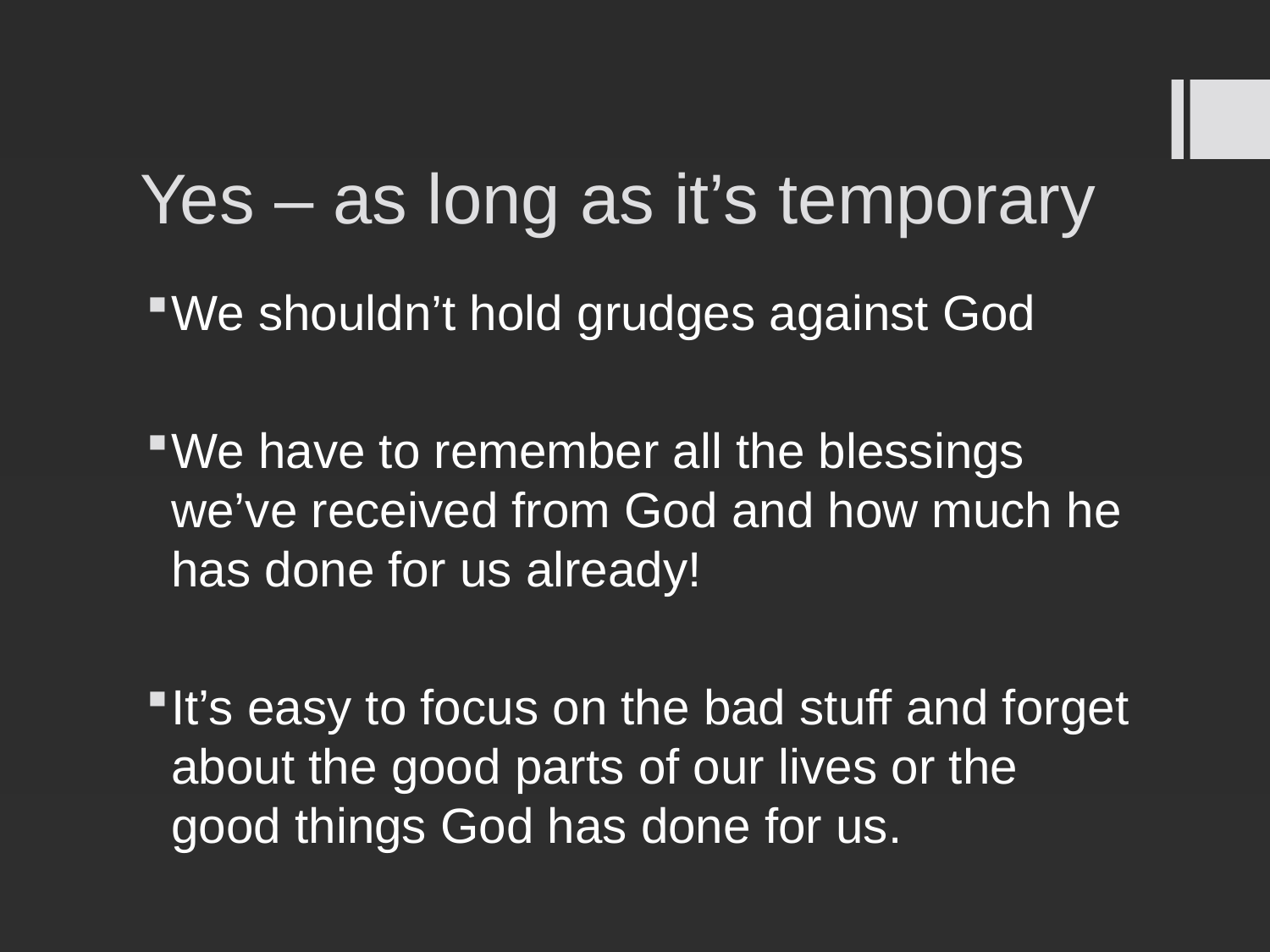

# Yes – as long as it’s temporary
We shouldn’t hold grudges against God

We have to remember all the blessings we’ve received from God and how much he has done for us already!

It’s easy to focus on the bad stuff and forget about the good parts of our lives or the good things God has done for us.